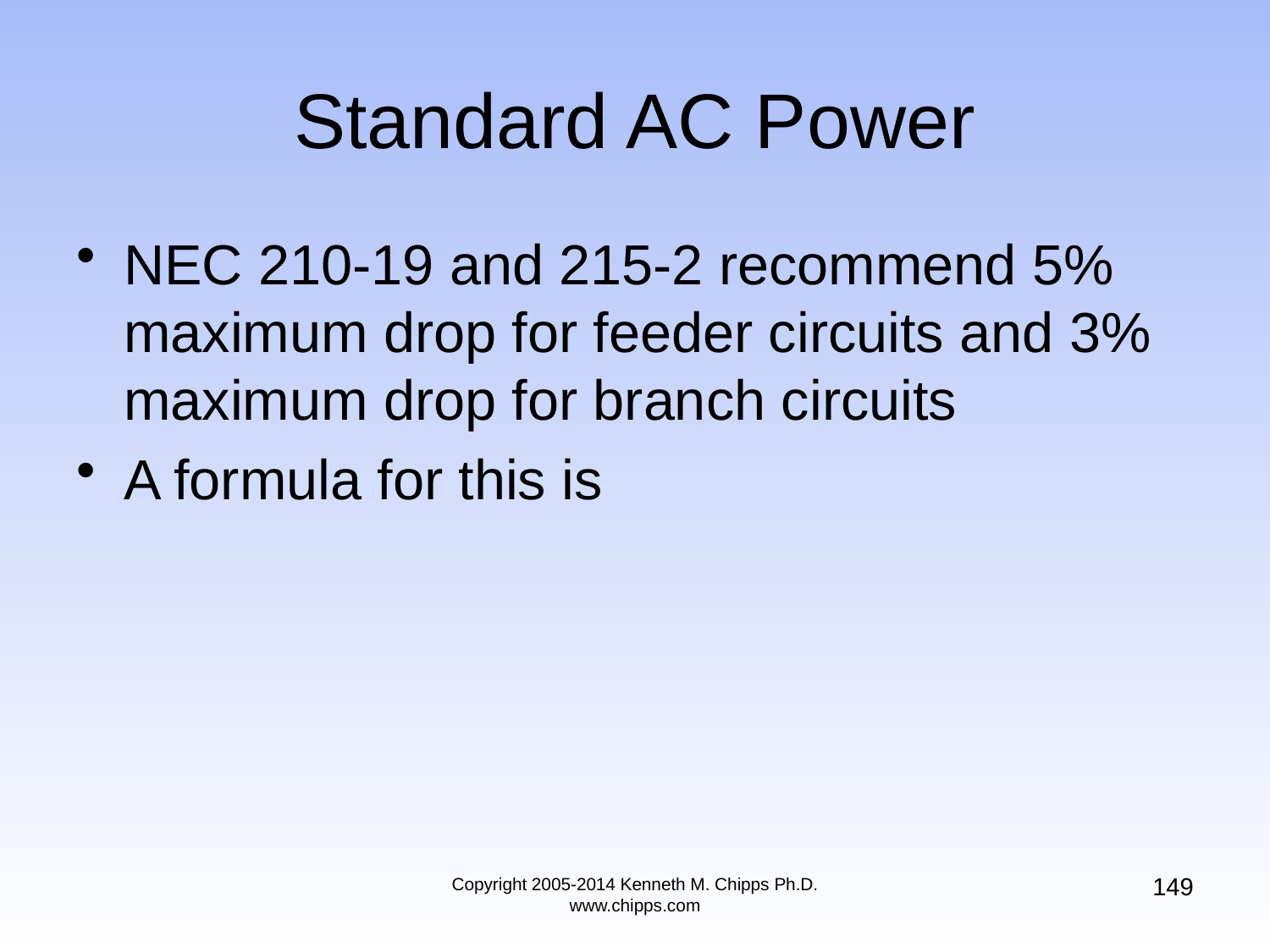

# Standard AC Power
NEC 210-19 and 215-2 recommend 5% maximum drop for feeder circuits and 3% maximum drop for branch circuits
A formula for this is
149
Copyright 2005-2014 Kenneth M. Chipps Ph.D. www.chipps.com